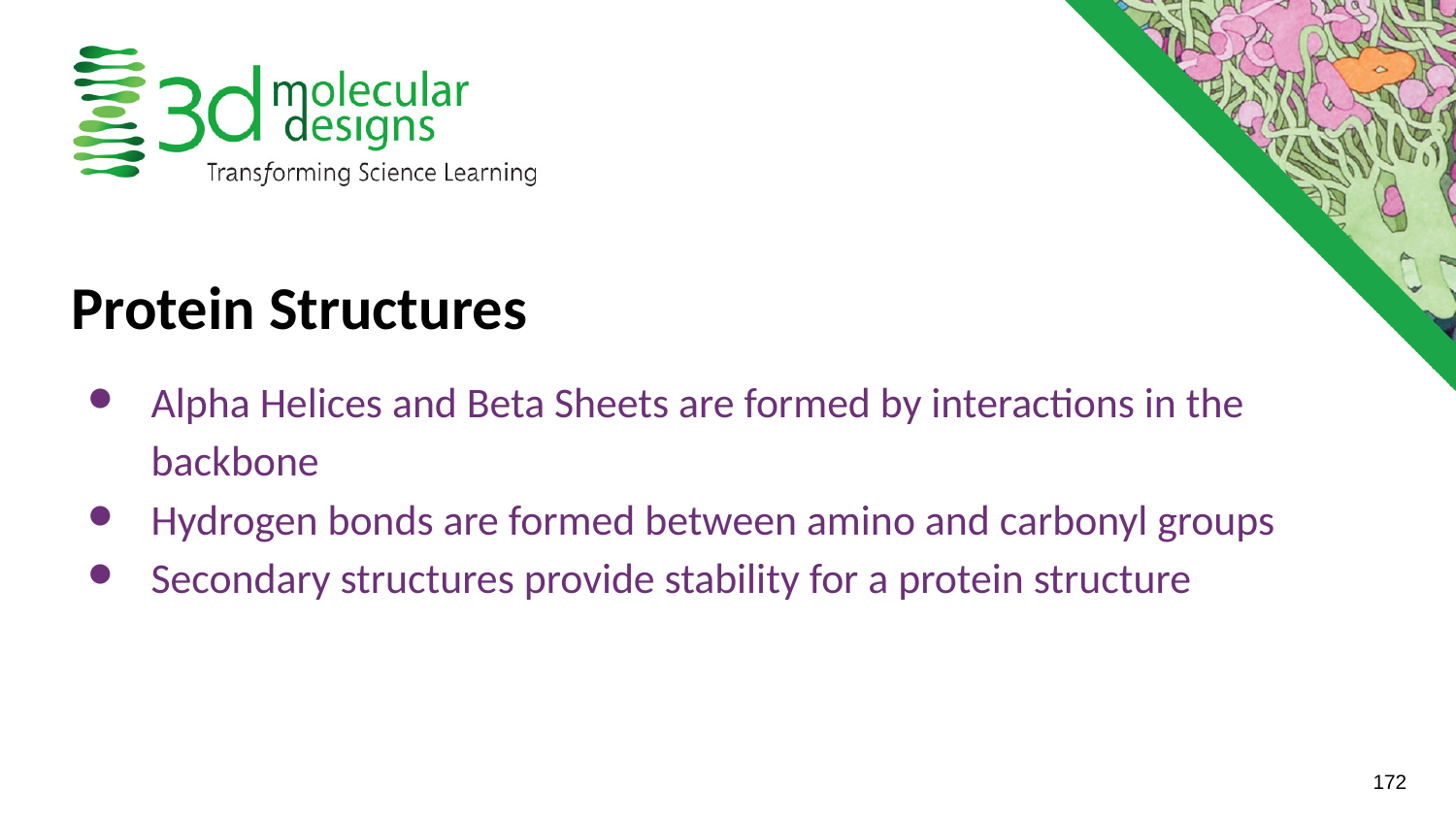

Protein Structures
Alpha Helices and Beta Sheets are formed by interactions in the backbone
Hydrogen bonds are formed between amino and carbonyl groups
Secondary structures provide stability for a protein structure

172